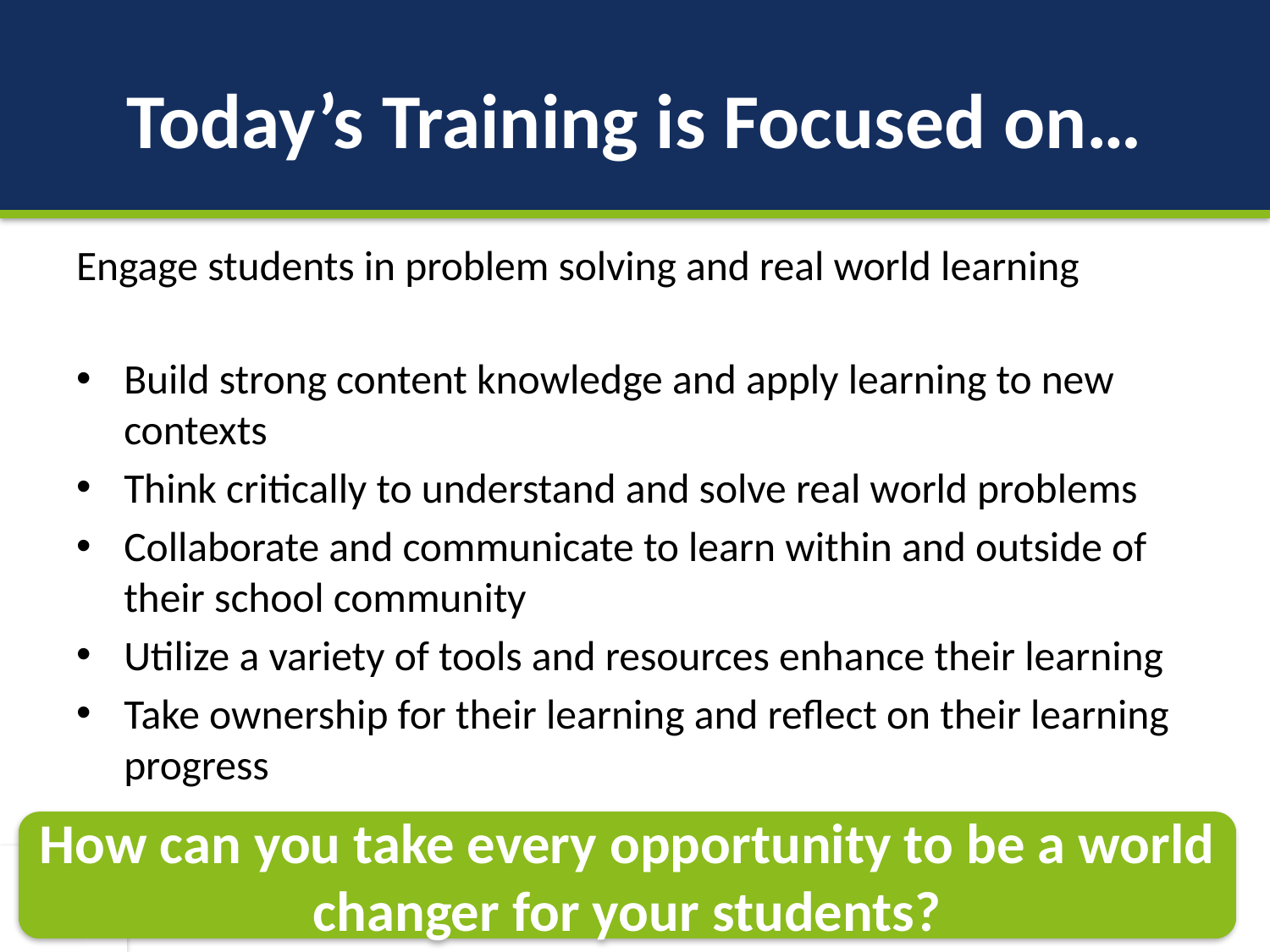

# Today’s Training is Focused on…
Engage students in problem solving and real world learning

Build strong content knowledge and apply learning to new contexts
Think critically to understand and solve real world problems
Collaborate and communicate to learn within and outside of their school community
Utilize a variety of tools and resources enhance their learning
Take ownership for their learning and reflect on their learning progress

How can you take every opportunity to be a world changer for your students?